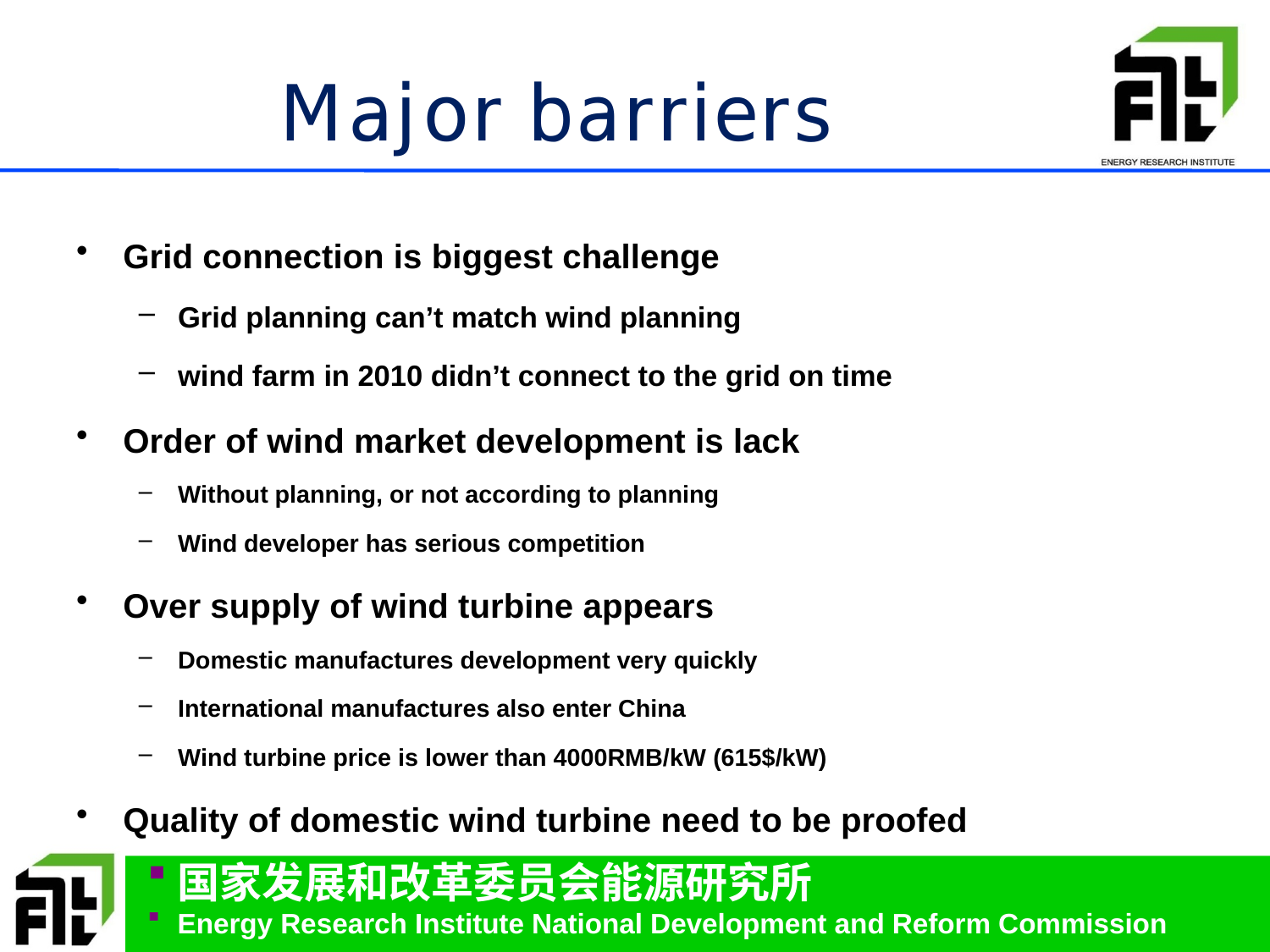

# Major barriers
Grid connection is biggest challenge
Grid planning can’t match wind planning
wind farm in 2010 didn’t connect to the grid on time
Order of wind market development is lack
Without planning, or not according to planning
Wind developer has serious competition
Over supply of wind turbine appears
Domestic manufactures development very quickly
International manufactures also enter China
Wind turbine price is lower than 4000RMB/kW (615$/kW)
Quality of domestic wind turbine need to be proofed